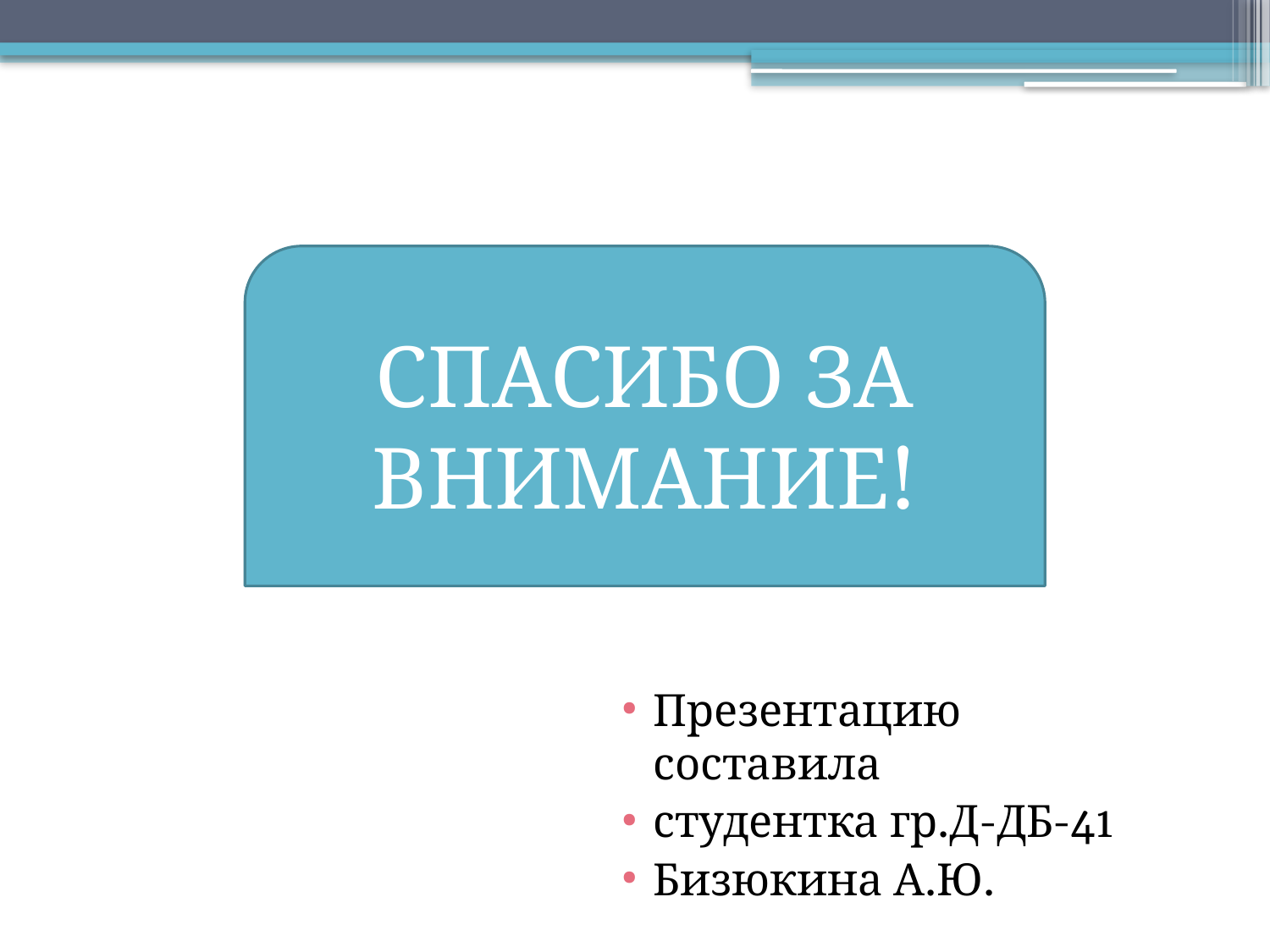

СПАСИБО ЗА ВНИМАНИЕ!
Презентацию  составила
студентка гр.Д-ДБ-41
Бизюкина А.Ю.